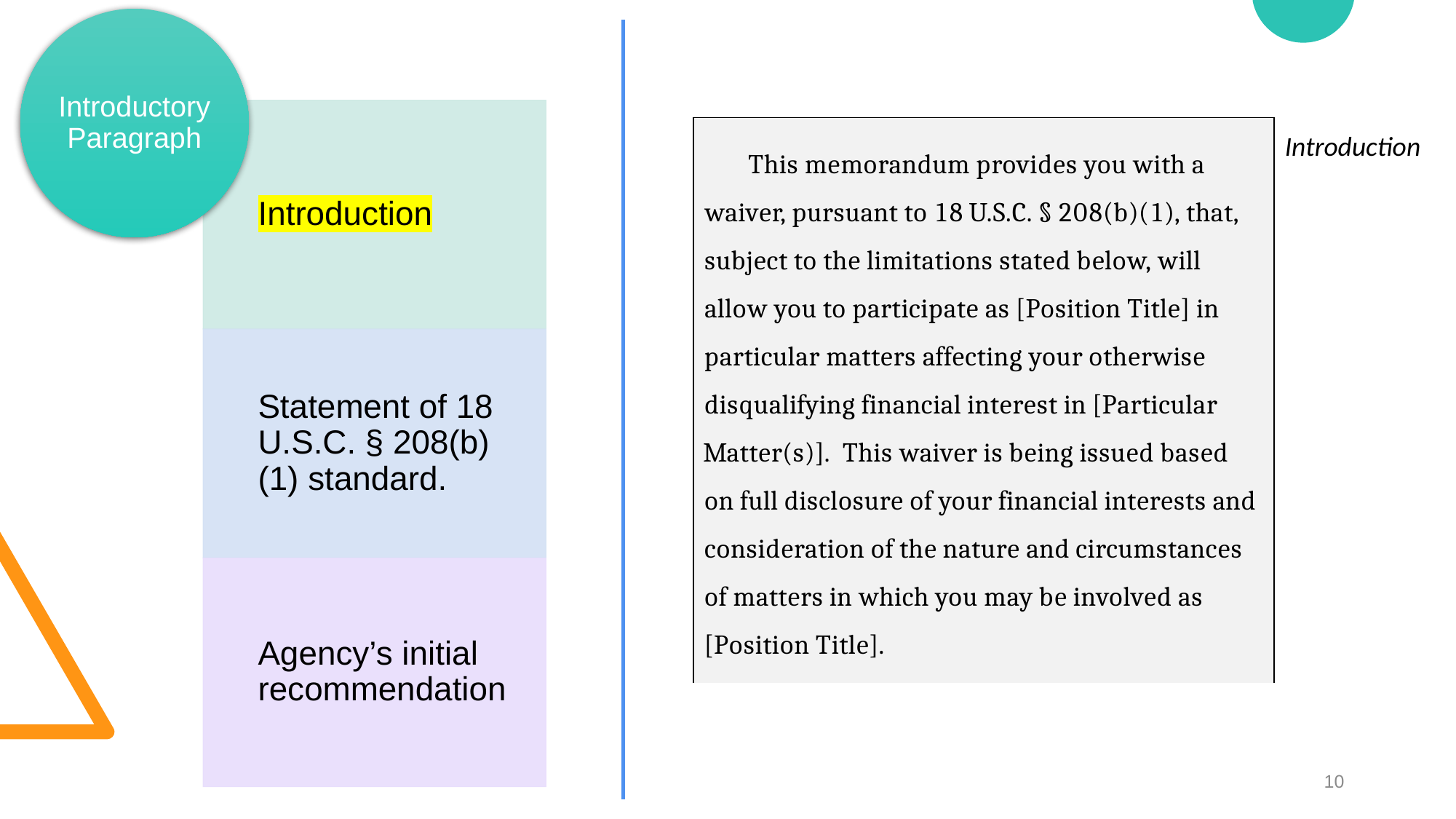

Sample Language

Introduction
Statement of 18 U.S.C. § 208(b)(1) standard.
Agency’s initial recommendation
Introductory Paragraph
| This memorandum provides you with a waiver, pursuant to 18 U.S.C. § 208(b)(1), that, subject to the limitations stated below, will allow you to participate as [Position Title] in particular matters affecting your otherwise disqualifying financial interest in [Particular Matter(s)]. This waiver is being issued based on full disclosure of your financial interests and consideration of the nature and circumstances of matters in which you may be involved as [Position Title]. | Introduction |
| --- | --- |
10